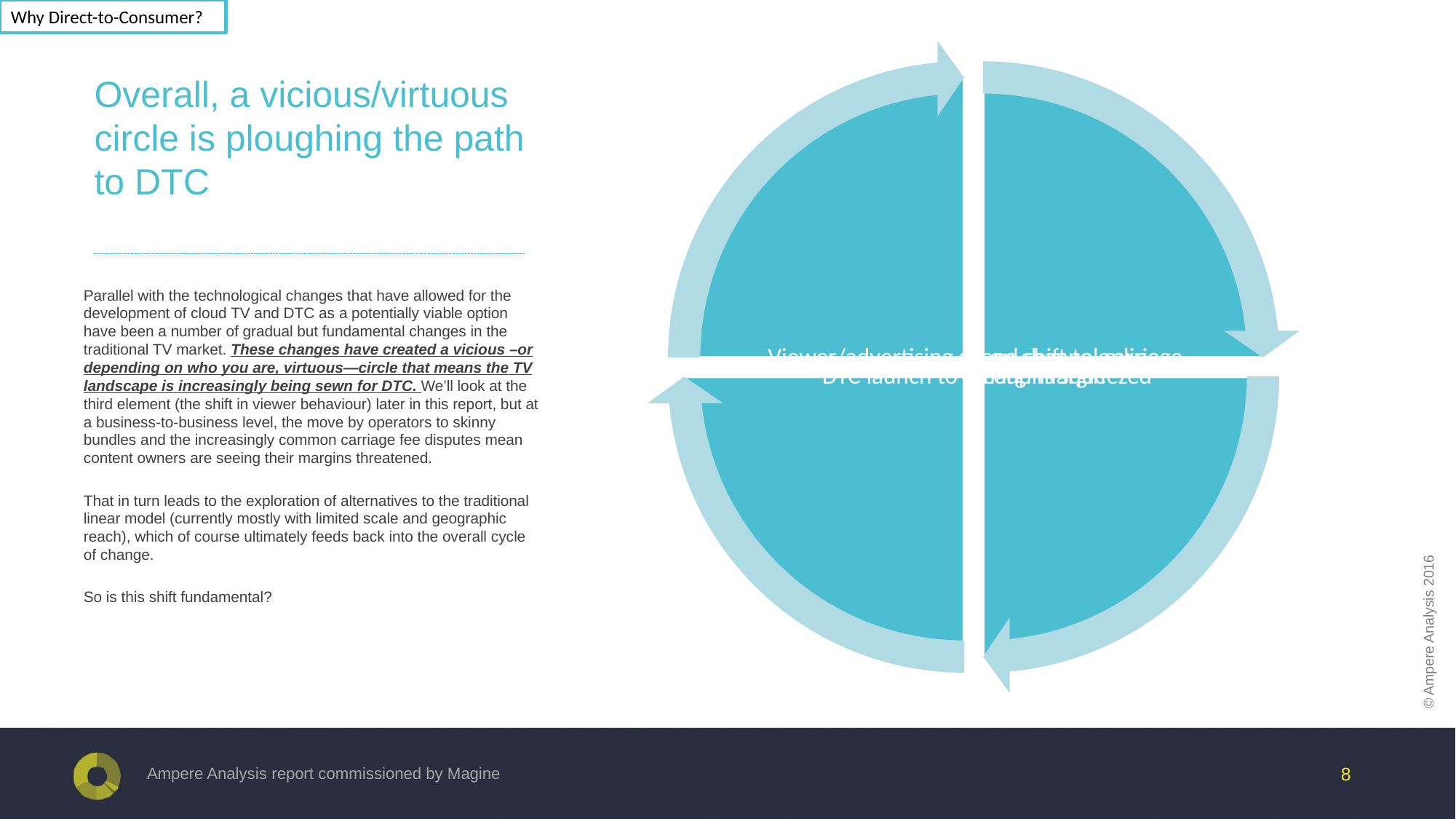

Why Direct-to-Consumer?
# Overall, a vicious/virtuous circle is ploughing the path to DTC
Operators push back on channel carriage
Content owners’ margins squeezed
DTC launch to recoup margin
Viewer/advertising spend shift to online
Parallel with the technological changes that have allowed for the development of cloud TV and DTC as a potentially viable option have been a number of gradual but fundamental changes in the traditional TV market. These changes have created a vicious –or depending on who you are, virtuous—circle that means the TV landscape is increasingly being sewn for DTC. We’ll look at the third element (the shift in viewer behaviour) later in this report, but at a business-to-business level, the move by operators to skinny bundles and the increasingly common carriage fee disputes mean content owners are seeing their margins threatened.

That in turn leads to the exploration of alternatives to the traditional linear model (currently mostly with limited scale and geographic reach), which of course ultimately feeds back into the overall cycle of change.

So is this shift fundamental?